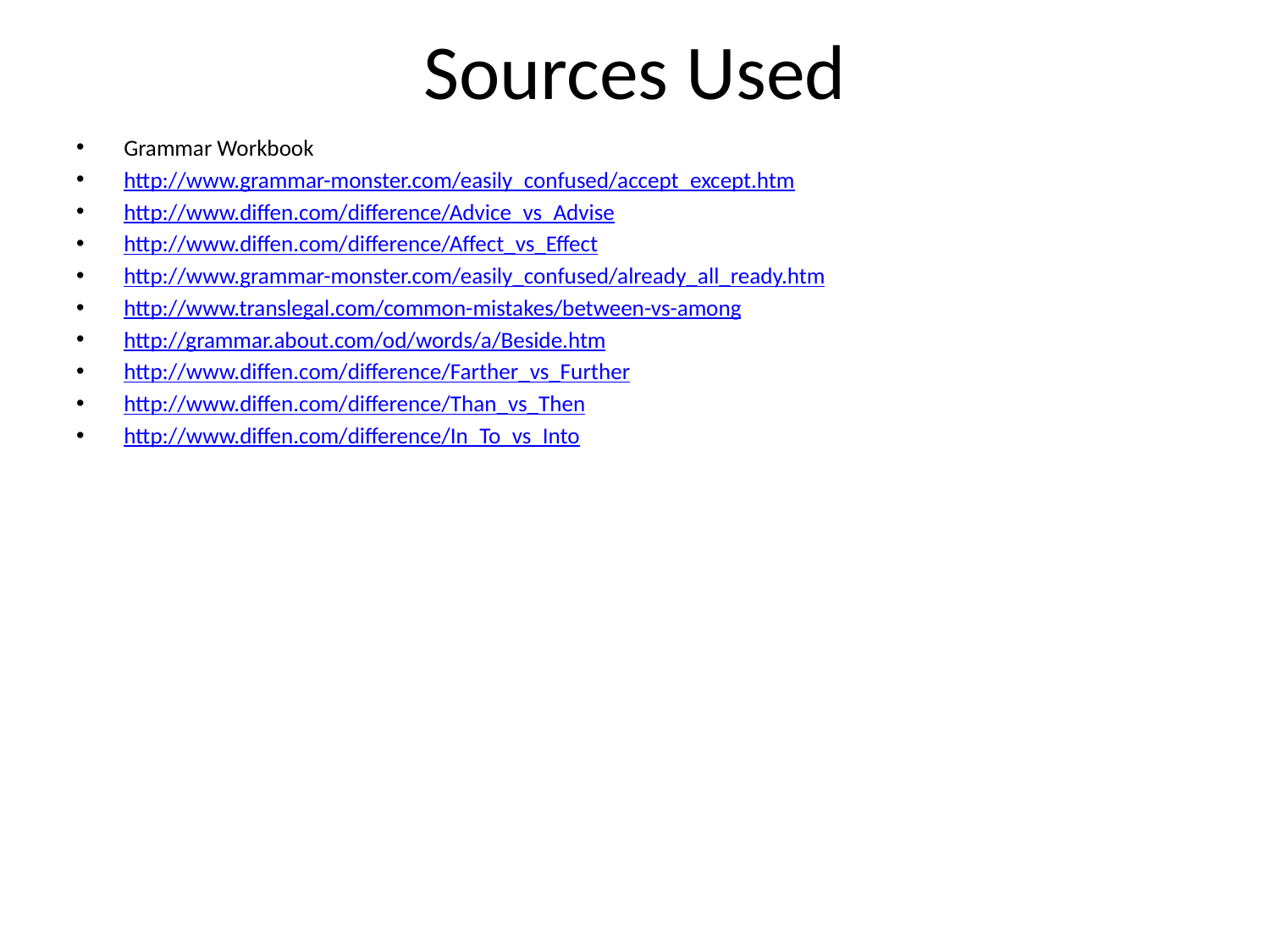

# Sources Used
Grammar Workbook
http://www.grammar-monster.com/easily_confused/accept_except.htm
http://www.diffen.com/difference/Advice_vs_Advise
http://www.diffen.com/difference/Affect_vs_Effect
http://www.grammar-monster.com/easily_confused/already_all_ready.htm
http://www.translegal.com/common-mistakes/between-vs-among
http://grammar.about.com/od/words/a/Beside.htm
http://www.diffen.com/difference/Farther_vs_Further
http://www.diffen.com/difference/Than_vs_Then
http://www.diffen.com/difference/In_To_vs_Into